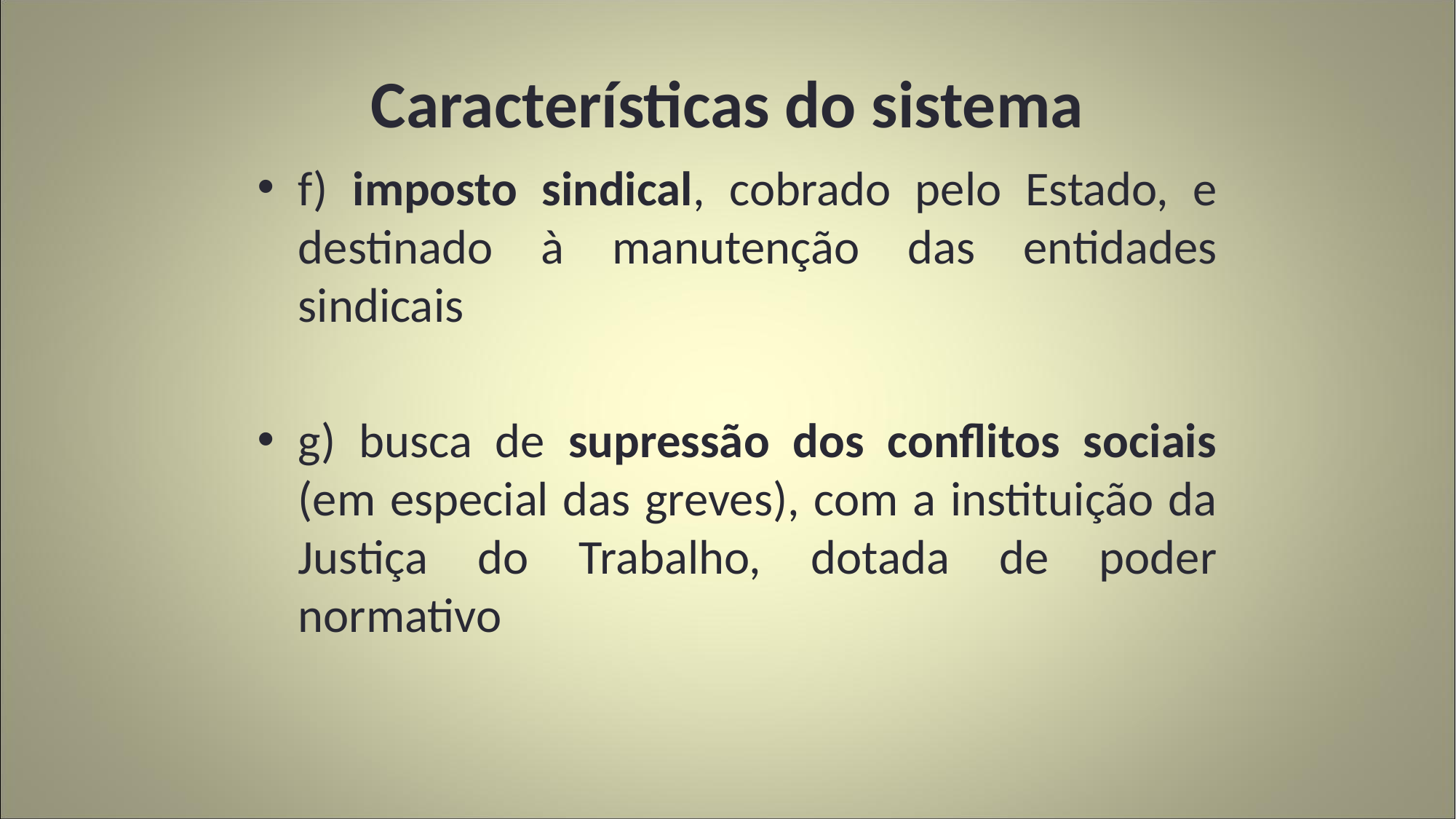

# Características do sistema
f) imposto sindical, cobrado pelo Estado, e destinado à manutenção das entidades sindicais

g) busca de supressão dos conflitos sociais (em especial das greves), com a instituição da Justiça do Trabalho, dotada de poder normativo